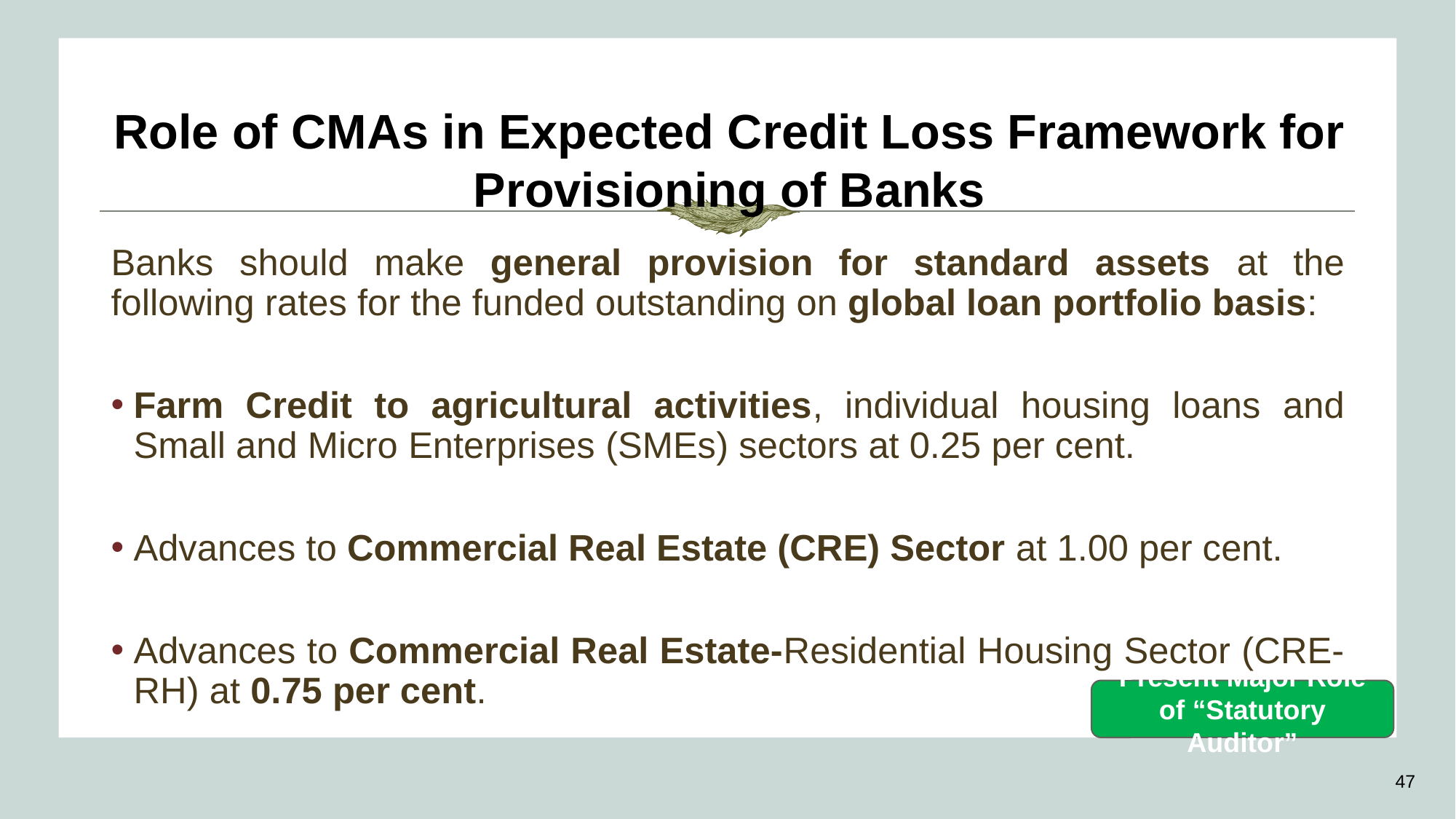

Role of CMAs in Expected Credit Loss Framework for Provisioning of Banks
Banks should make general provision for standard assets at the following rates for the funded outstanding on global loan portfolio basis:

Farm Credit to agricultural activities, individual housing loans and Small and Micro Enterprises (SMEs) sectors at 0.25 per cent.

Advances to Commercial Real Estate (CRE) Sector at 1.00 per cent.

Advances to Commercial Real Estate-Residential Housing Sector (CRE-RH) at 0.75 per cent.

Present Major Role of “Statutory Auditor”
47